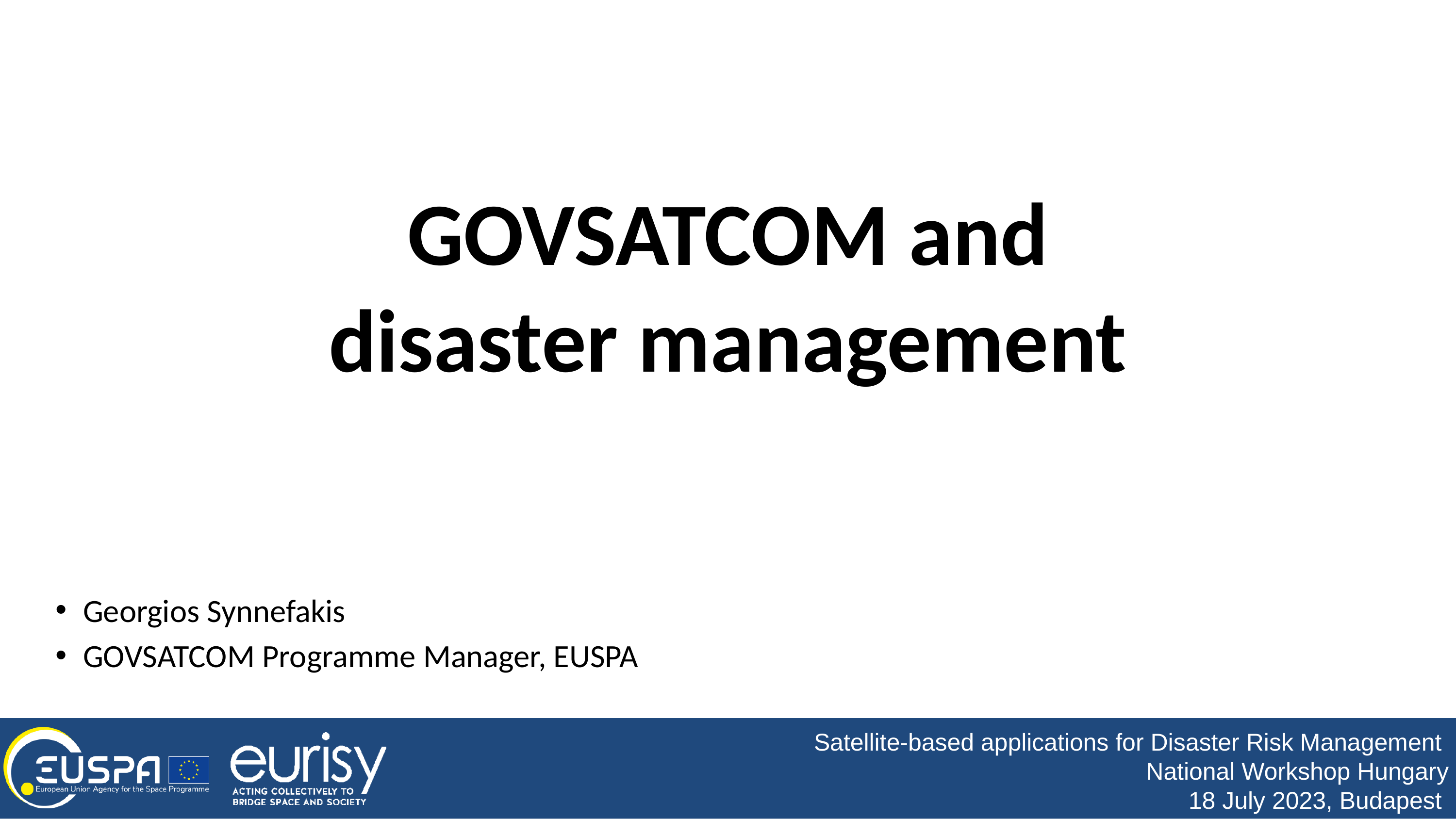

GOVSATCOM and disaster management
Georgios Synnefakis
GOVSATCOM Programme Manager, EUSPA